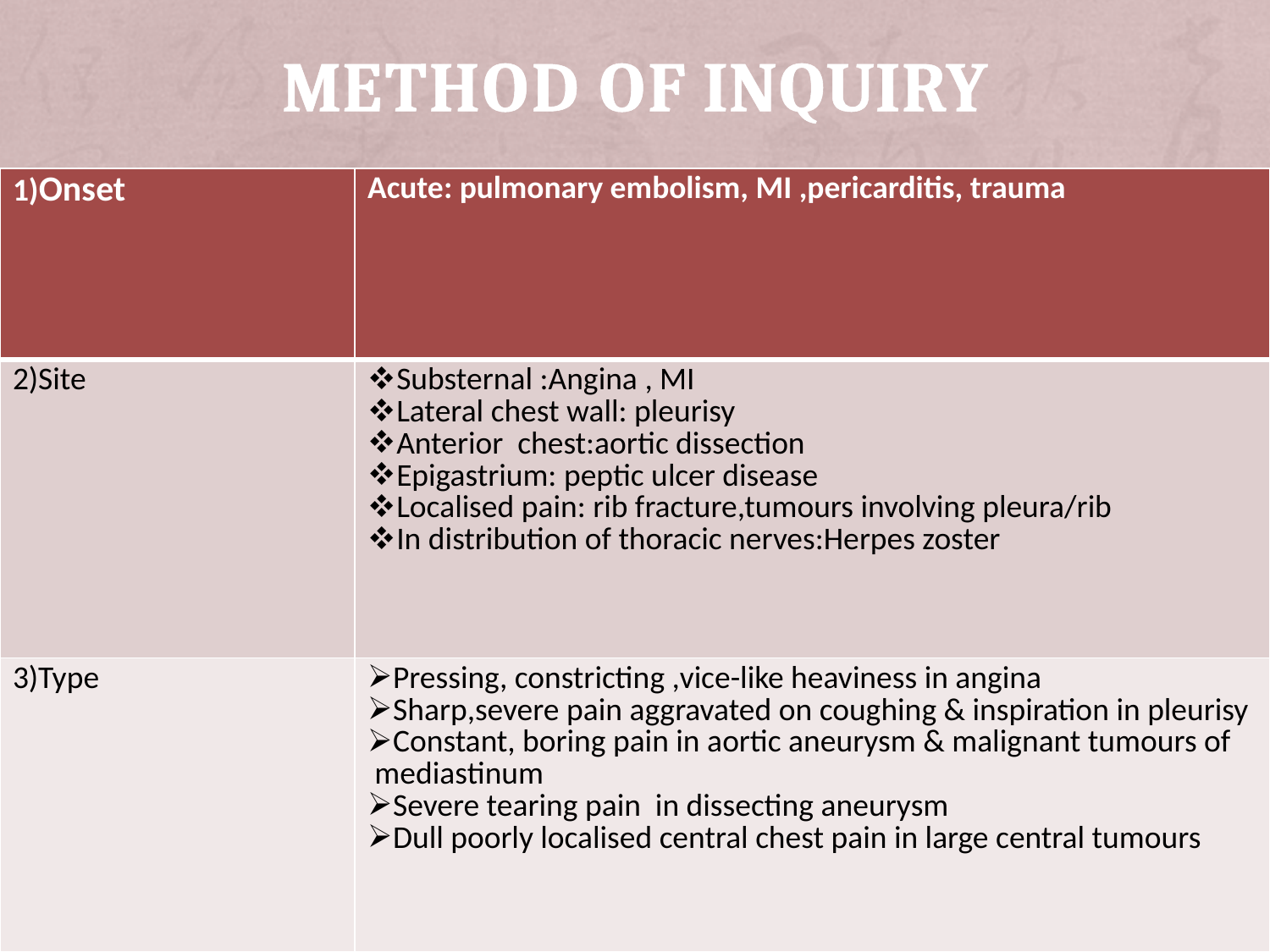

# Method Of Inquiry
| 1)Onset | Acute: pulmonary embolism, MI ,pericarditis, trauma |
| --- | --- |
| 2)Site | Substernal :Angina , MI Lateral chest wall: pleurisy Anterior chest:aortic dissection Epigastrium: peptic ulcer disease Localised pain: rib fracture,tumours involving pleura/rib In distribution of thoracic nerves:Herpes zoster |
| 3)Type | Pressing, constricting ,vice-like heaviness in angina Sharp,severe pain aggravated on coughing & inspiration in pleurisy Constant, boring pain in aortic aneurysm & malignant tumours of mediastinum Severe tearing pain in dissecting aneurysm Dull poorly localised central chest pain in large central tumours |